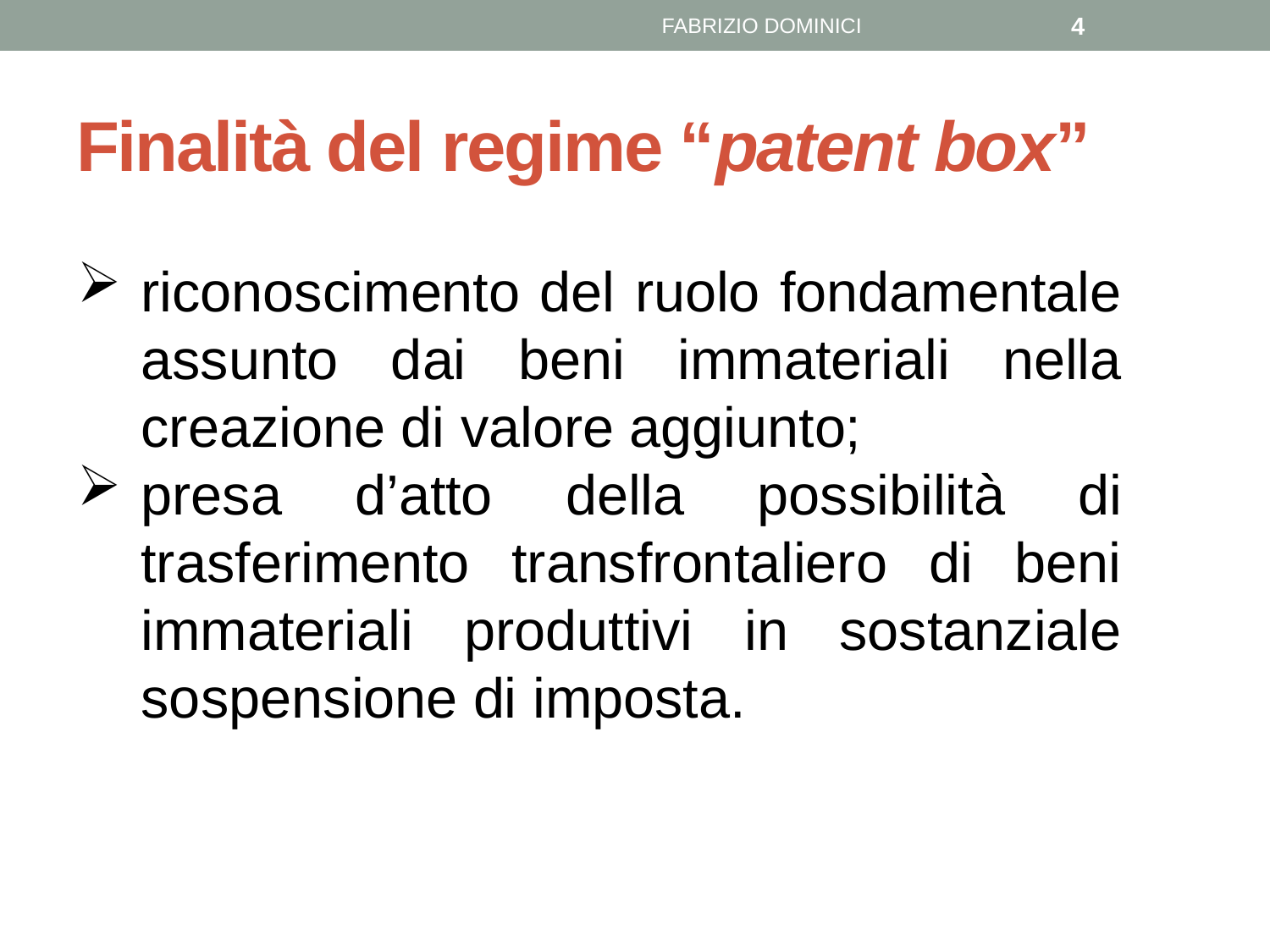

FABRIZIO DOMINICI
4
# Finalità del regime “patent box”
riconoscimento del ruolo fondamentale assunto dai beni immateriali nella creazione di valore aggiunto;
presa d’atto della possibilità di trasferimento transfrontaliero di beni immateriali produttivi in sostanziale sospensione di imposta.